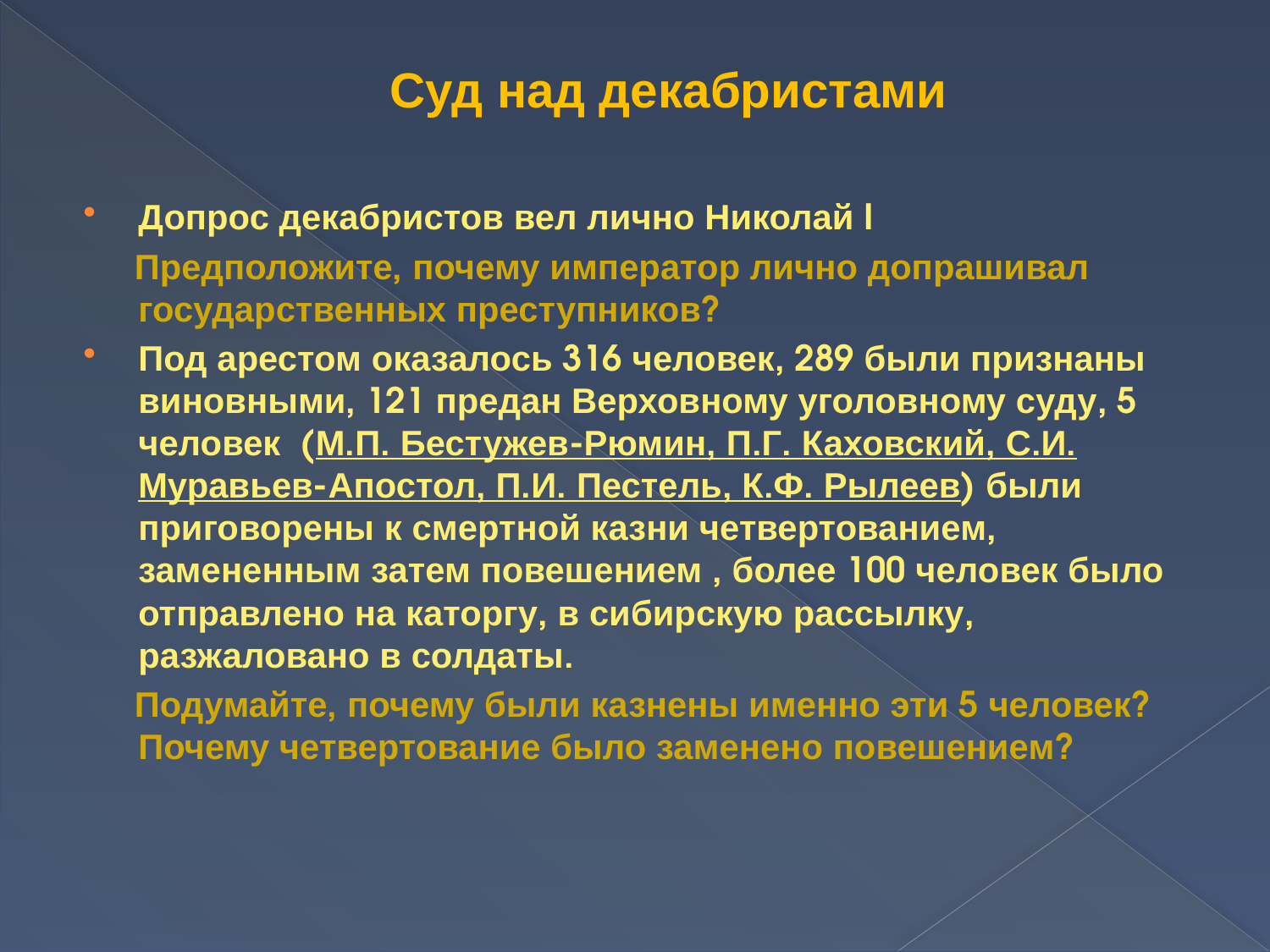

# Суд над декабристами
Допрос декабристов вел лично Николай I
     Предположите, почему император лично допрашивал государственных преступников?
Под арестом оказалось 316 человек, 289 были признаны виновными, 121 предан Верховному уголовному суду, 5 человек  (М.П. Бестужев-Рюмин, П.Г. Каховский, С.И. Муравьев-Апостол, П.И. Пестель, К.Ф. Рылеев) были приговорены к смертной казни четвертованием, замененным затем повешением , более 100 человек было отправлено на каторгу, в сибирскую рассылку, разжаловано в солдаты.
     Подумайте, почему были казнены именно эти 5 человек? Почему четвертование было заменено повешением?